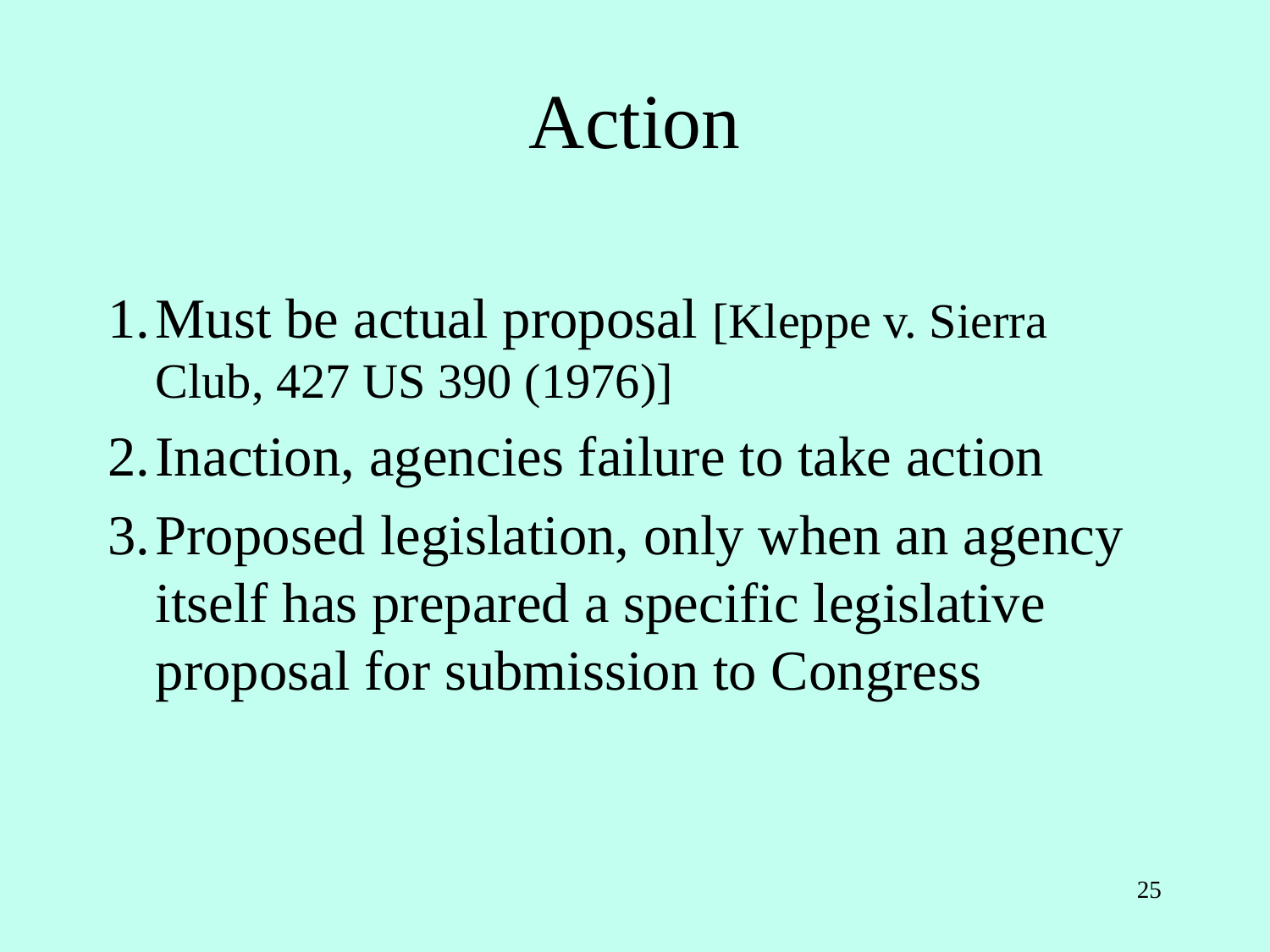

# Action
Must be actual proposal [Kleppe v. Sierra Club, 427 US 390 (1976)]
Inaction, agencies failure to take action
Proposed legislation, only when an agency itself has prepared a specific legislative proposal for submission to Congress
25